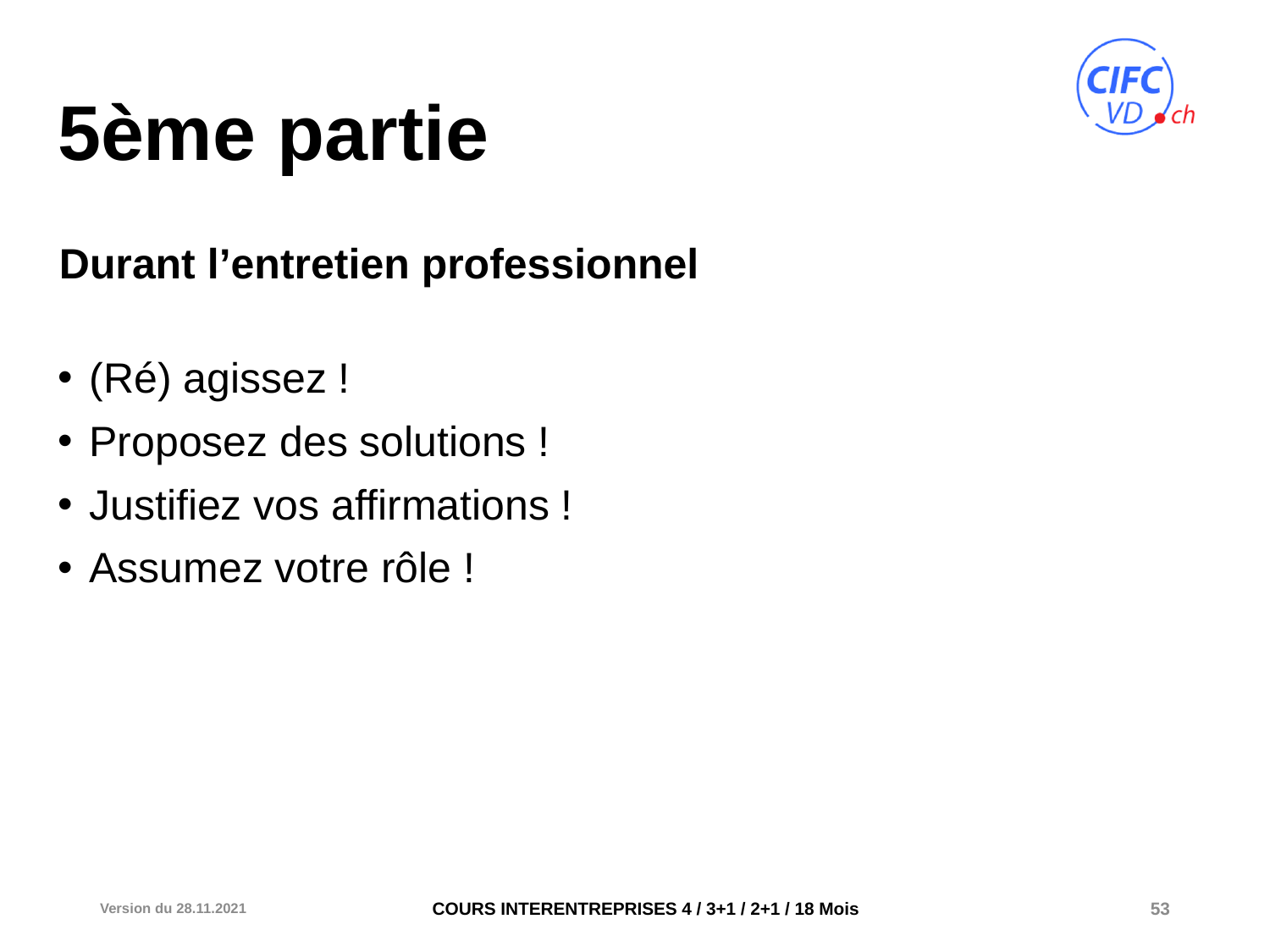

# 5ème partie
Durant l’entretien professionnel
(Ré) agissez !
Proposez des solutions !
Justifiez vos affirmations !
Assumez votre rôle !

Version du 28.11.2021
53
COURS INTERENTREPRISES 4 / 3+1 / 2+1 / 18 Mois